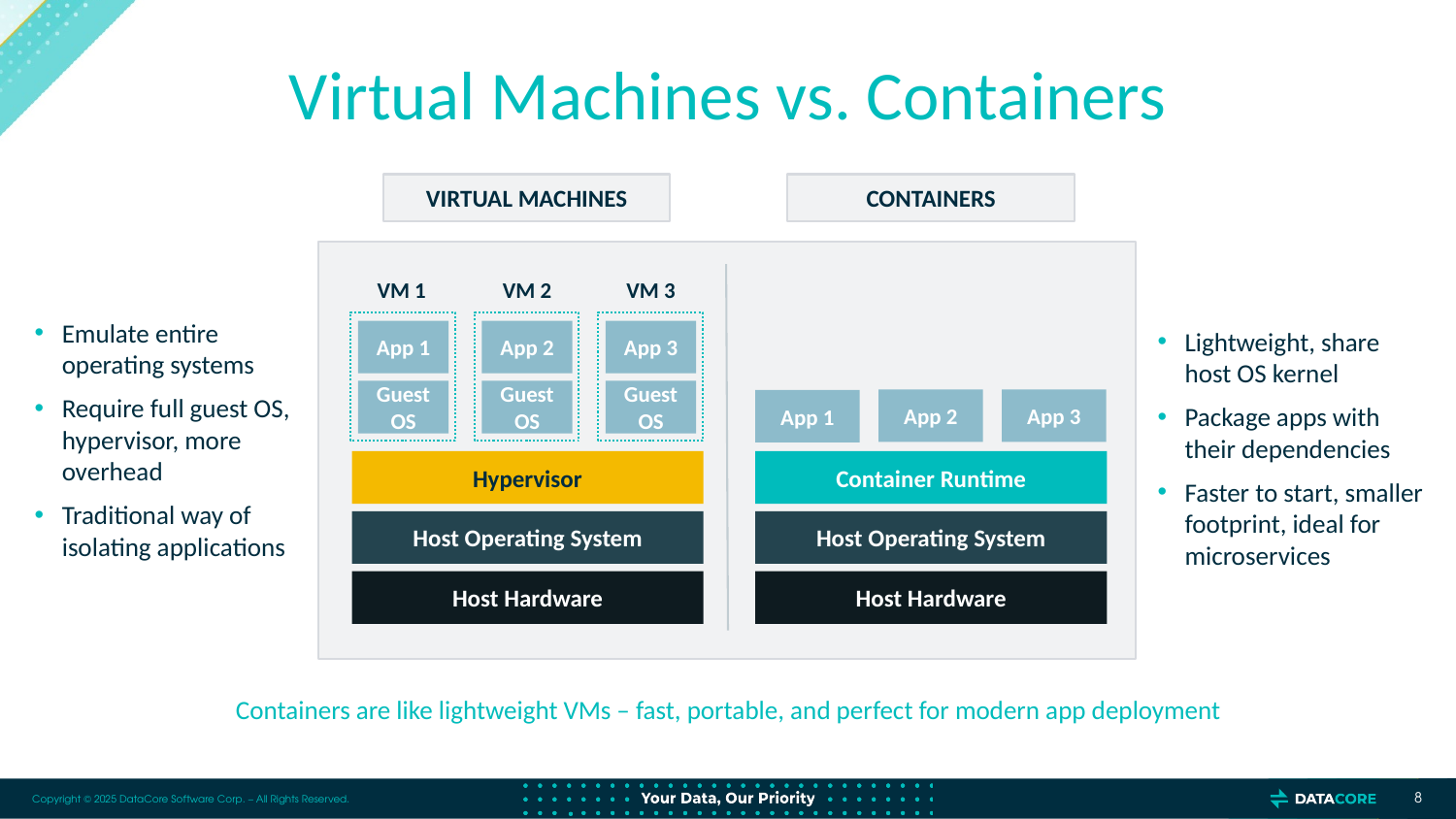

# Virtual Machines vs. Containers
CONTAINERS
VIRTUAL MACHINES

VM 1

App 1
Guest OS
VM 2

App 2
Guest OS
VM 3

App 3
Guest OS
Emulate entire operating systems
Require full guest OS, hypervisor, more overhead
Traditional way of isolating applications
Lightweight, share host OS kernel
Package apps with their dependencies
Faster to start, smaller footprint, ideal for microservices
App 3
App 2
App 1
Hypervisor
Container Runtime
Host Operating System
Host Operating System
Host Hardware
Host Hardware
Containers are like lightweight VMs – fast, portable, and perfect for modern app deployment
8